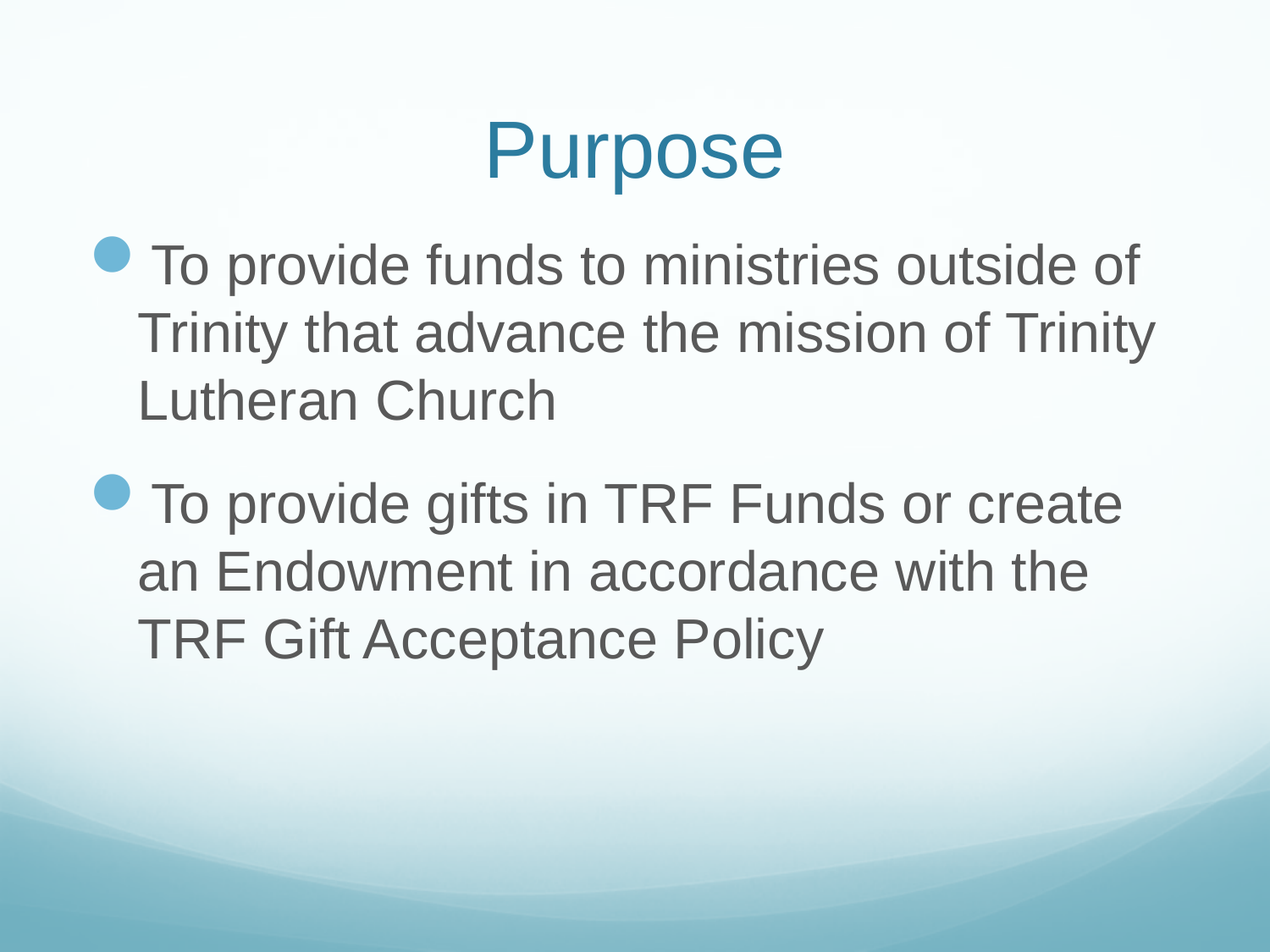

# Purpose
To provide funds to ministries outside of Trinity that advance the mission of Trinity Lutheran Church
To provide gifts in TRF Funds or create an Endowment in accordance with the TRF Gift Acceptance Policy